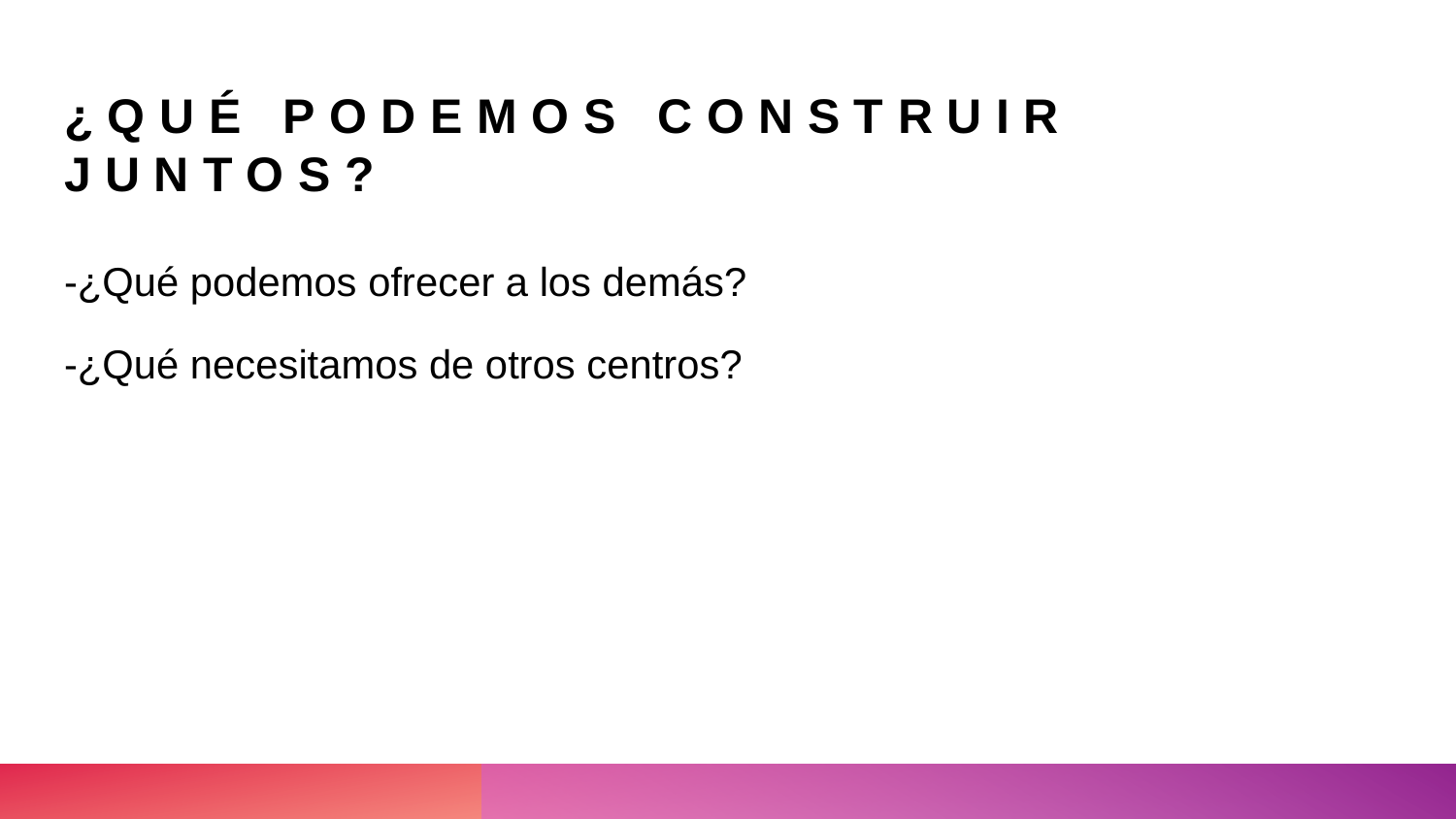

# ¿Qué podemos construir juntos?

-¿Qué podemos ofrecer a los demás?
-¿Qué necesitamos de otros centros?